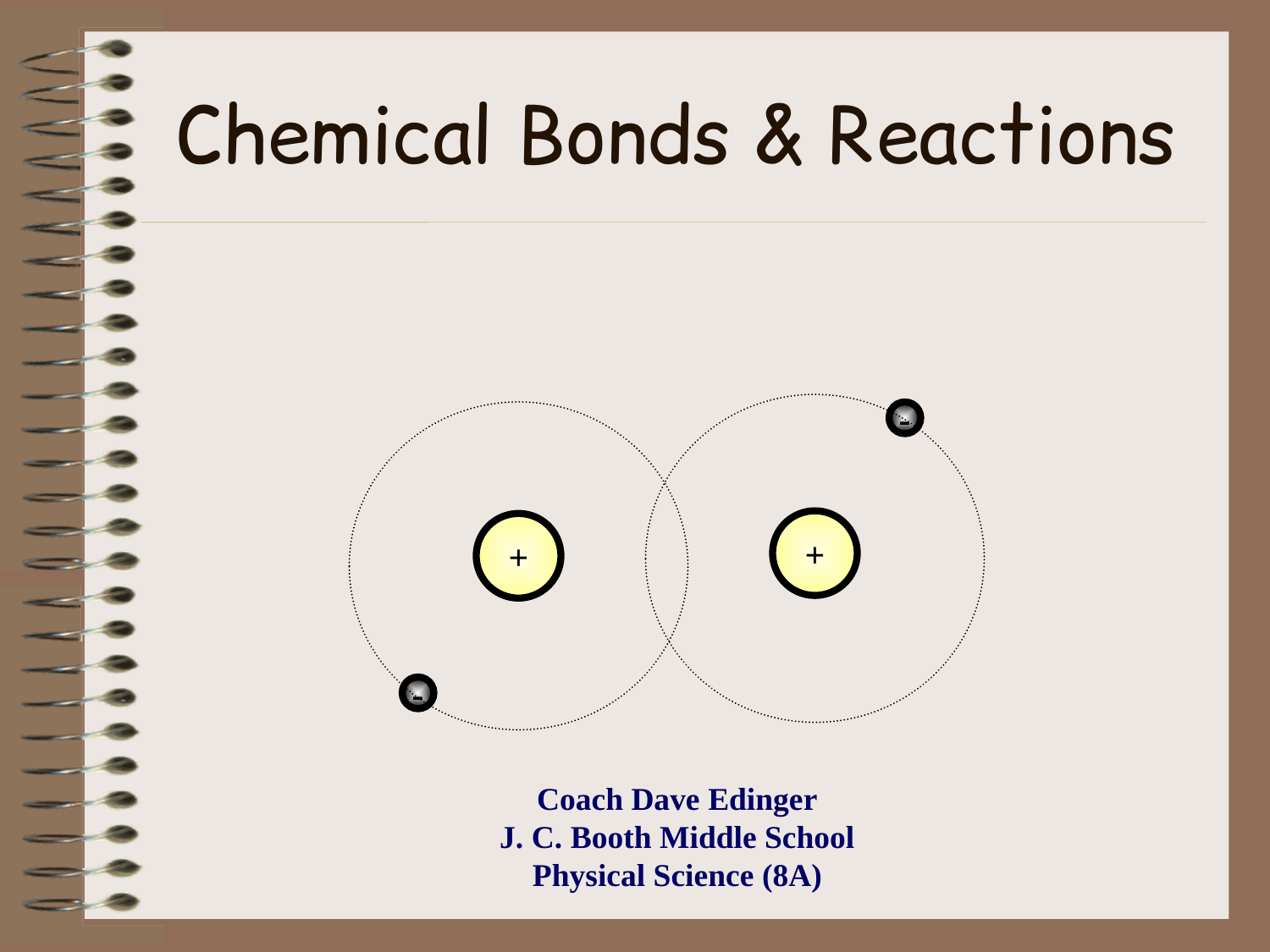

# Chemical Bonds & Reactions

-
+
+
-
Coach Dave Edinger
J. C. Booth Middle School
Physical Science (8A)